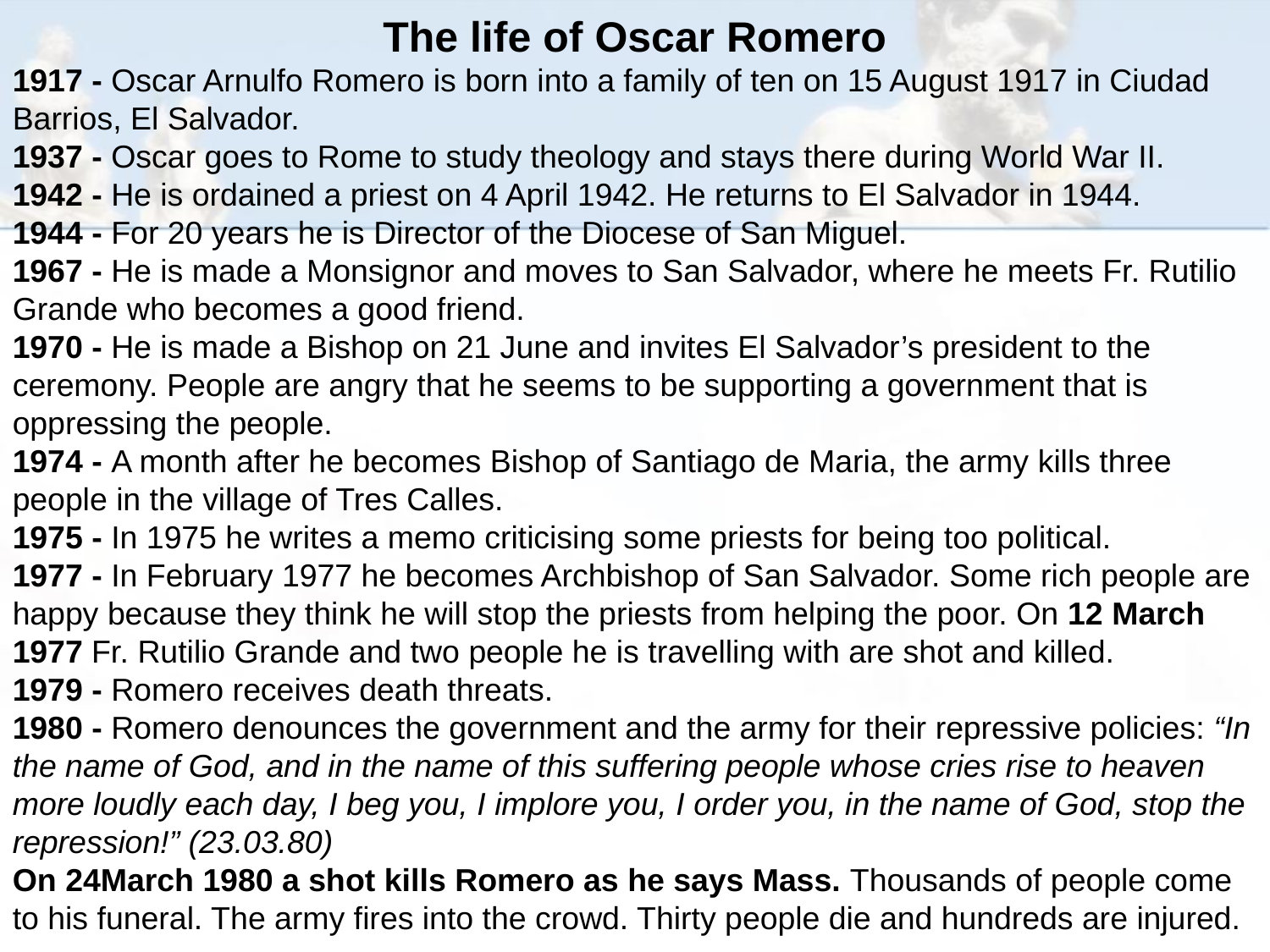

The life of Oscar Romero
1917 - Oscar Arnulfo Romero is born into a family of ten on 15 August 1917 in Ciudad Barrios, El Salvador.
1937 - Oscar goes to Rome to study theology and stays there during World War II.
1942 - He is ordained a priest on 4 April 1942. He returns to El Salvador in 1944.
1944 - For 20 years he is Director of the Diocese of San Miguel.
1967 - He is made a Monsignor and moves to San Salvador, where he meets Fr. Rutilio Grande who becomes a good friend.
1970 - He is made a Bishop on 21 June and invites El Salvador’s president to the ceremony. People are angry that he seems to be supporting a government that is oppressing the people.
1974 - A month after he becomes Bishop of Santiago de Maria, the army kills three people in the village of Tres Calles.
1975 - In 1975 he writes a memo criticising some priests for being too political.
1977 - In February 1977 he becomes Archbishop of San Salvador. Some rich people are happy because they think he will stop the priests from helping the poor. On 12 March 1977 Fr. Rutilio Grande and two people he is travelling with are shot and killed.
1979 - Romero receives death threats.
1980 - Romero denounces the government and the army for their repressive policies: “In the name of God, and in the name of this suffering people whose cries rise to heaven more loudly each day, I beg you, I implore you, I order you, in the name of God, stop the repression!” (23.03.80)
On 24March 1980 a shot kills Romero as he says Mass. Thousands of people come to his funeral. The army fires into the crowd. Thirty people die and hundreds are injured.